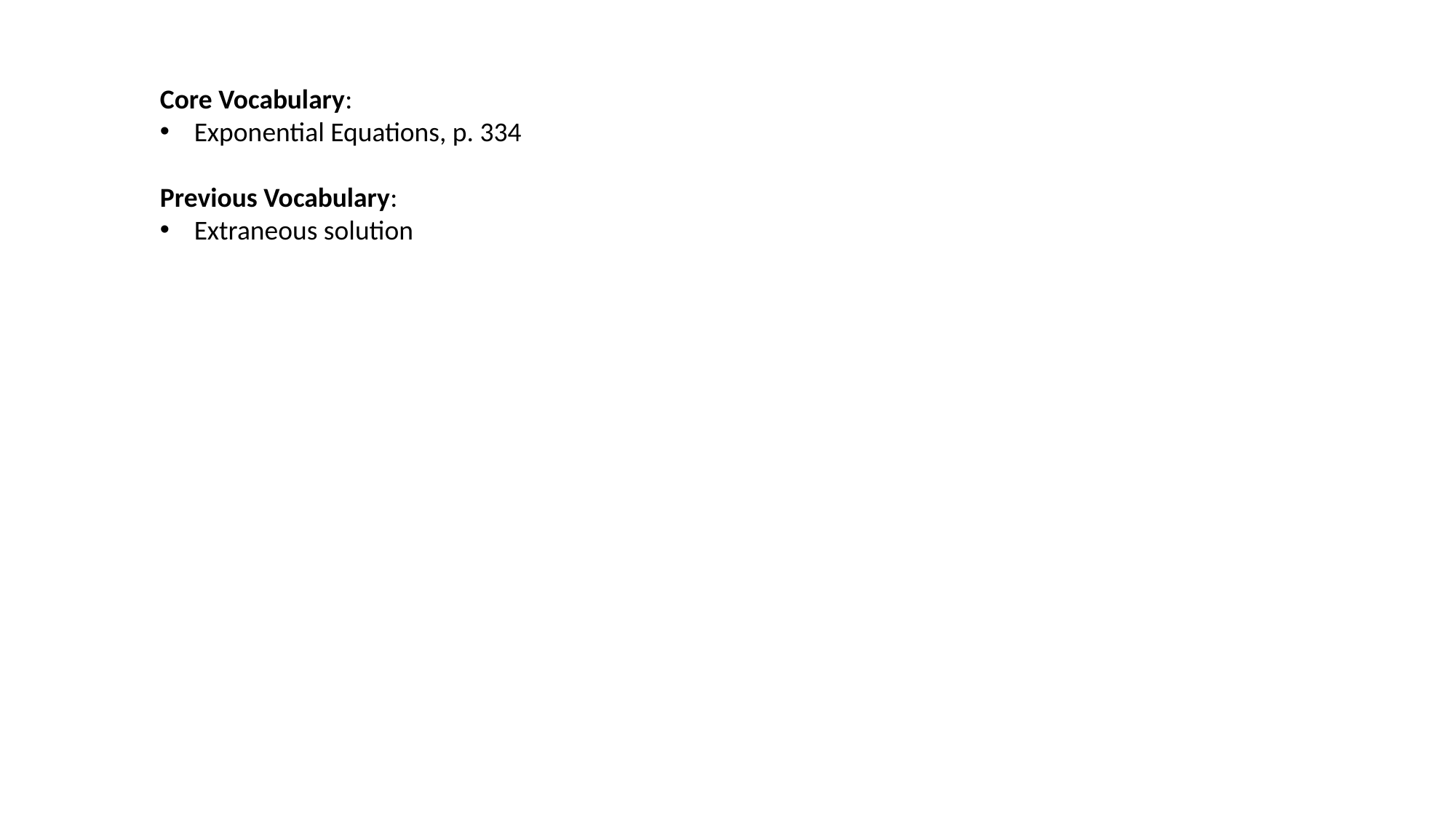

Core Vocabulary:
Exponential Equations, p. 334

Previous Vocabulary:
Extraneous solution